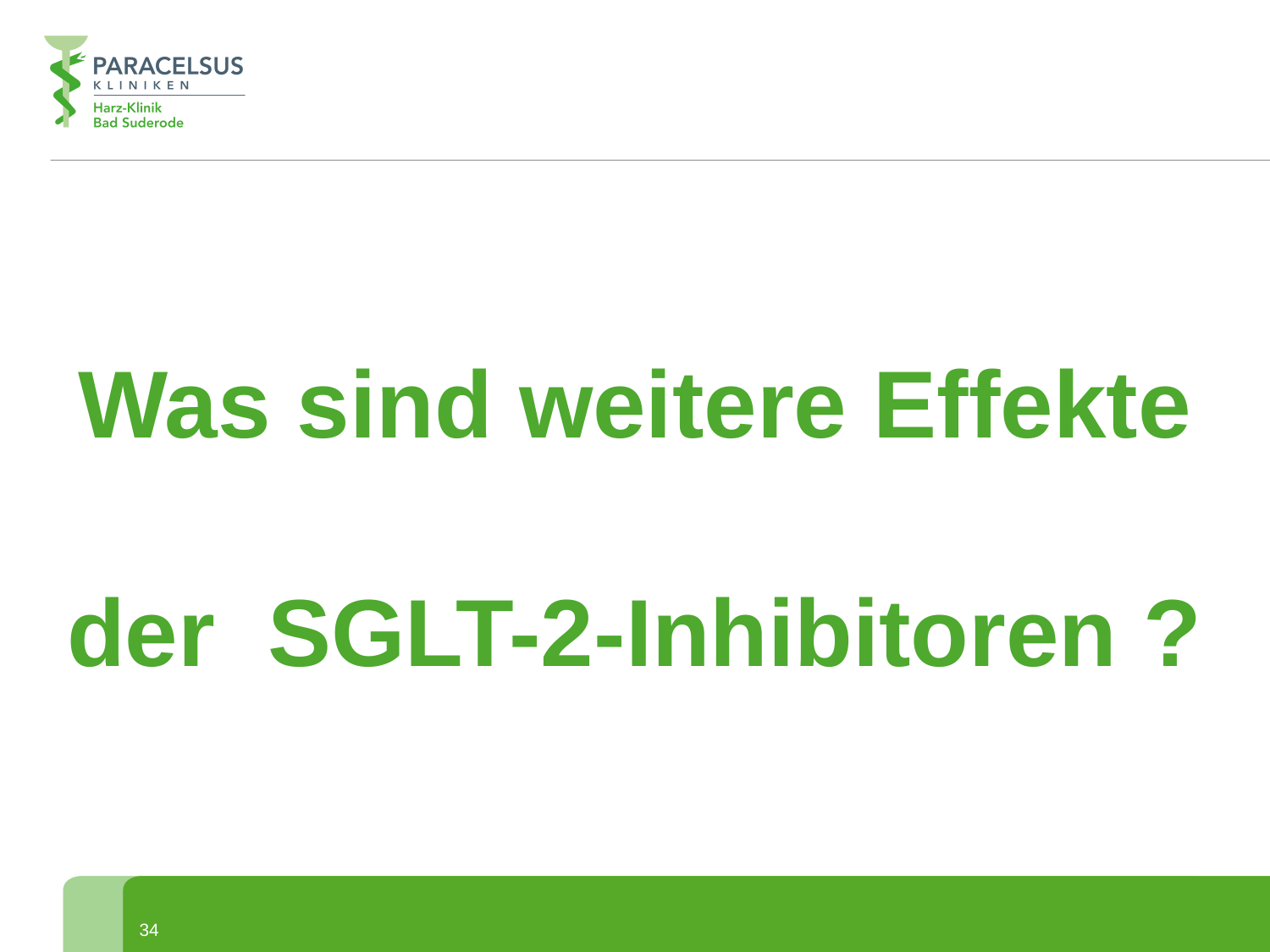

Was sind weitere Effekte der  SGLT-2-Inhibitoren ?